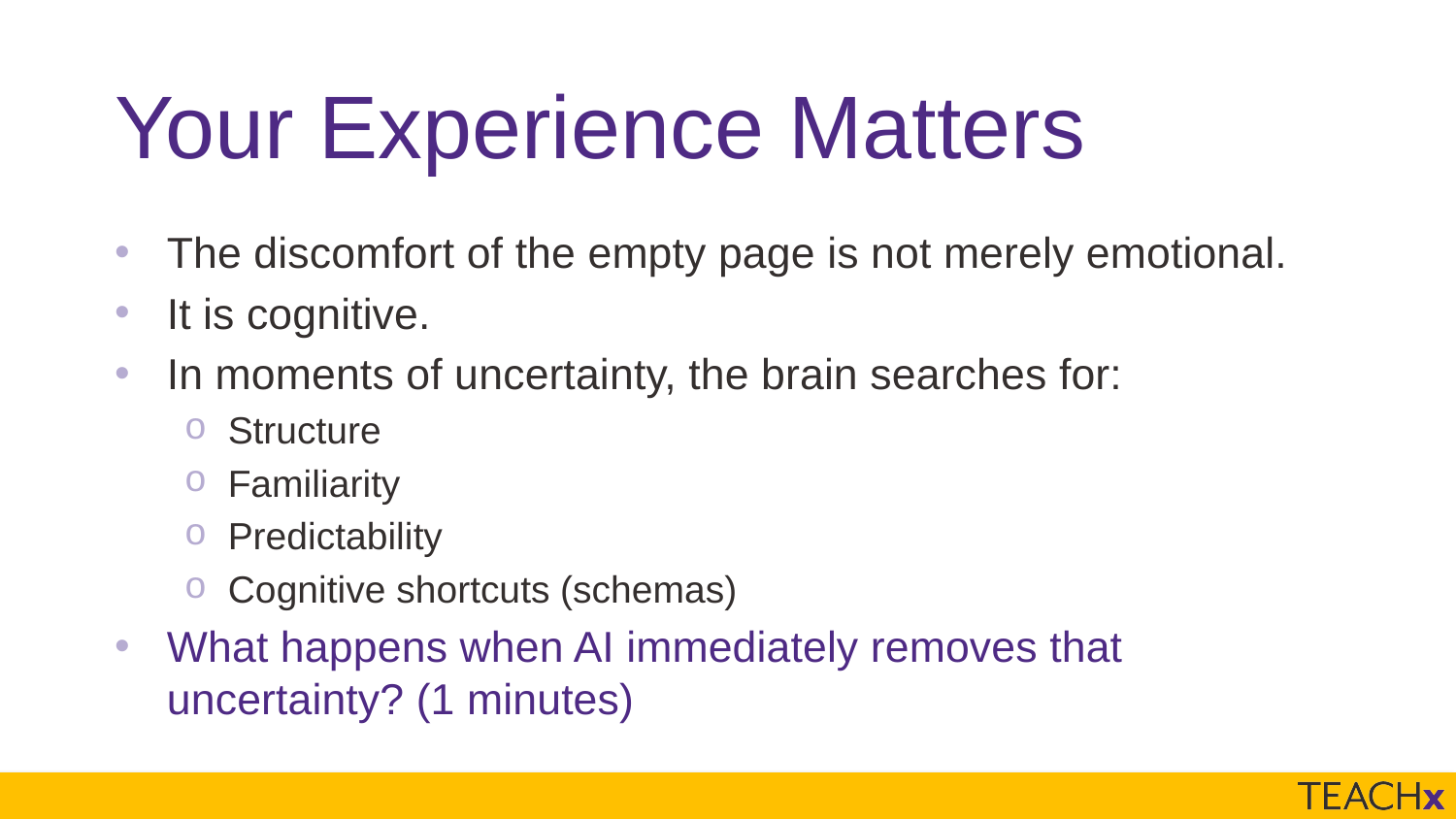

# Your Experience Matters
The discomfort of the empty page is not merely emotional.
It is cognitive.
In moments of uncertainty, the brain searches for:
Structure
Familiarity
Predictability
Cognitive shortcuts (schemas)
What happens when AI immediately removes that uncertainty? (1 minutes)